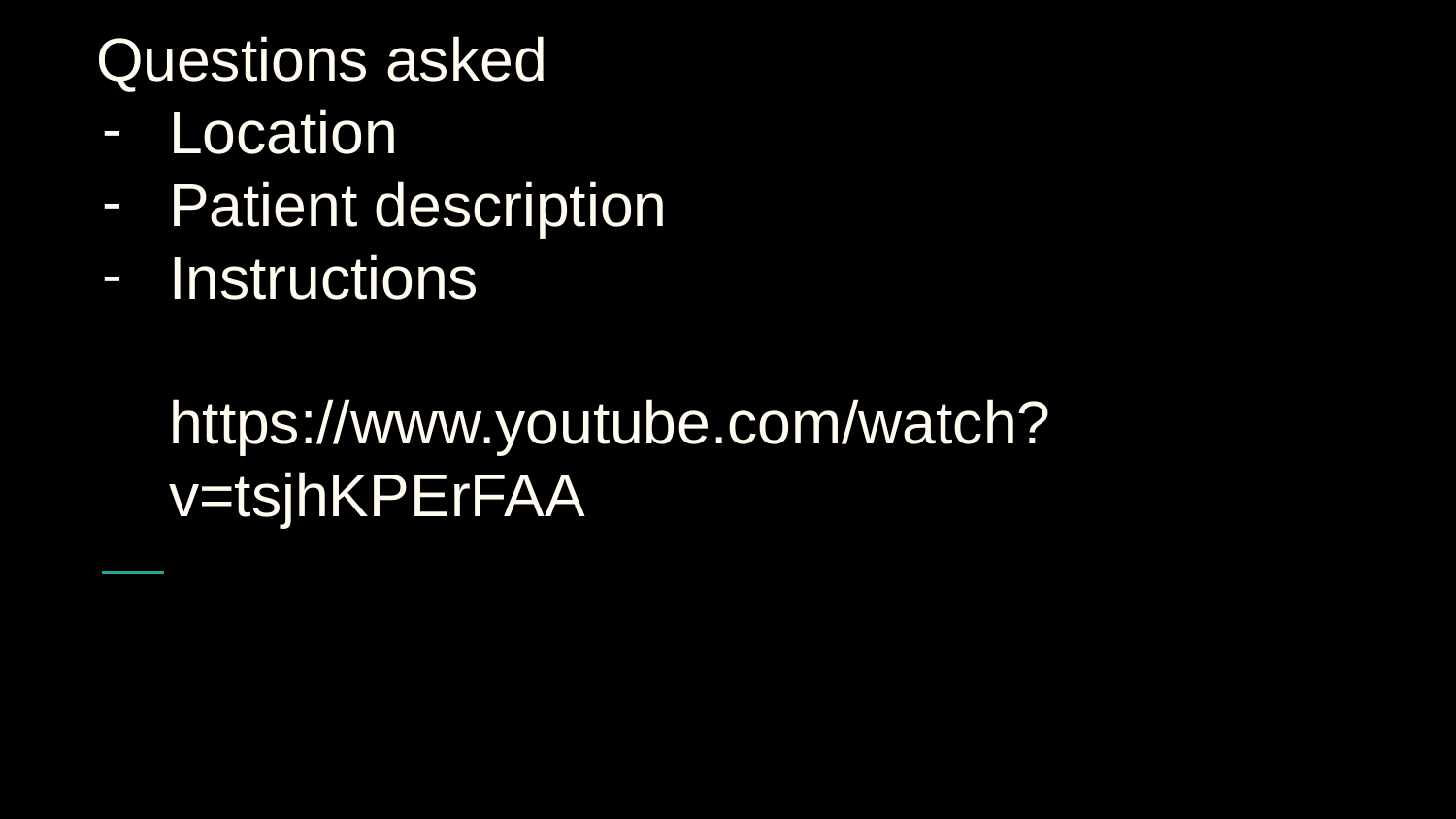

# Questions asked
Location
Patient description
Instructions

https://www.youtube.com/watch?v=tsjhKPErFAA